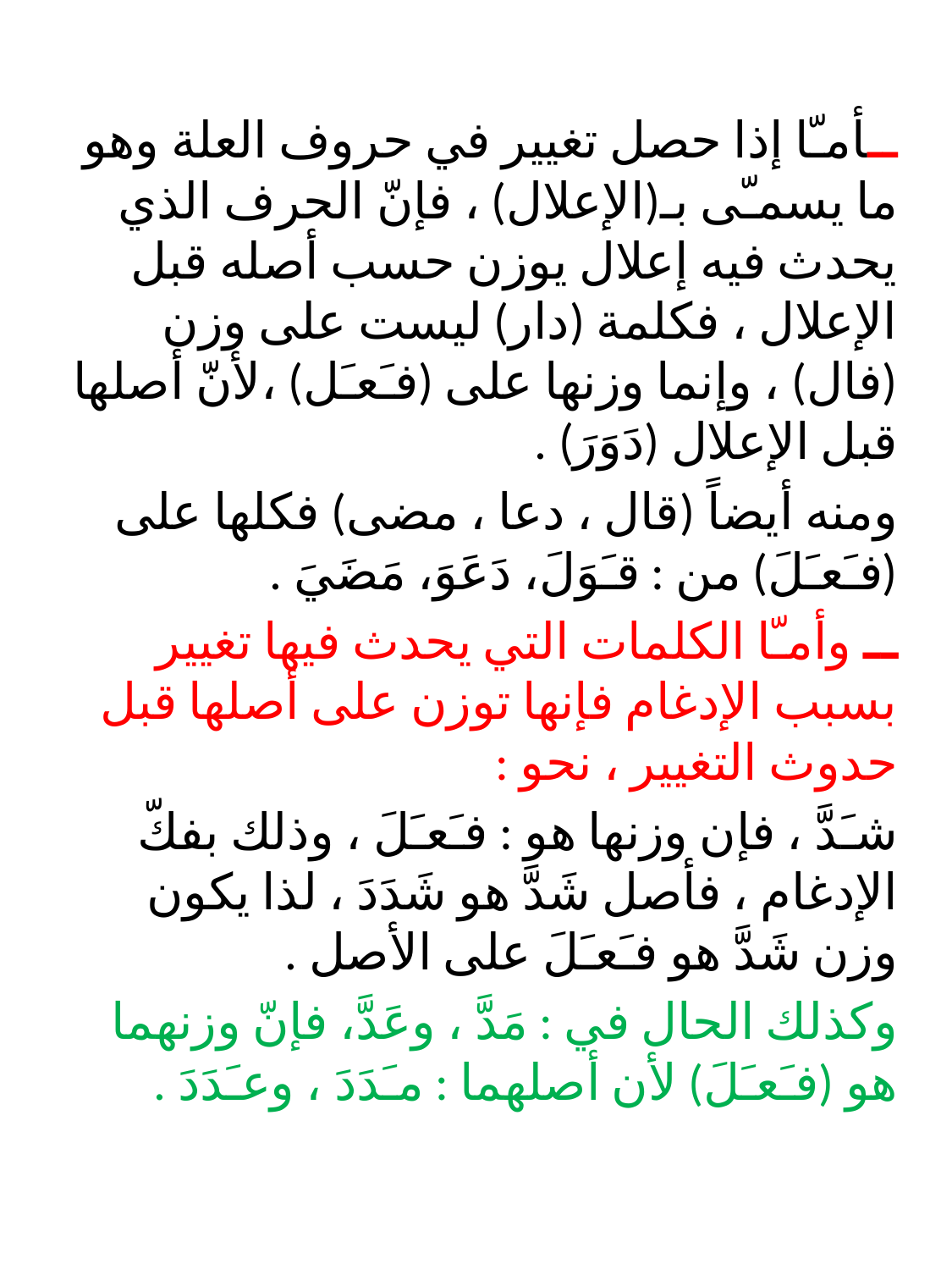

#
ــأمـّا إذا حصل تغيير في حروف العلة وهو ما يسمـّى بـ(الإعلال) ، فإنّ الحرف الذي يحدث فيه إعلال يوزن حسب أصله قبل الإعلال ، فكلمة (دار) ليست على وزن (فال) ، وإنما وزنها على (فـَعـَل) ،لأنّ أصلها قبل الإعلال (دَوَرَ) .
ومنه أيضاً (قال ، دعا ، مضى) فكلها على (فـَعـَلَ) من : قـَوَلَ، دَعَوَ، مَضَيَ .
ــ وأمـّا الكلمات التي يحدث فيها تغيير بسبب الإدغام فإنها توزن على أصلها قبل حدوث التغيير ، نحو :
شـَدَّ ، فإن وزنها هو : فـَعـَلَ ، وذلك بفكّ الإدغام ، فأصل شَدَّ هو شَدَدَ ، لذا يكون وزن شَدَّ هو فـَعـَلَ على الأصل .
وكذلك الحال في : مَدَّ ، وعَدَّ، فإنّ وزنهما هو (فـَعـَلَ) لأن أصلهما : مـَدَدَ ، وعـَدَدَ .